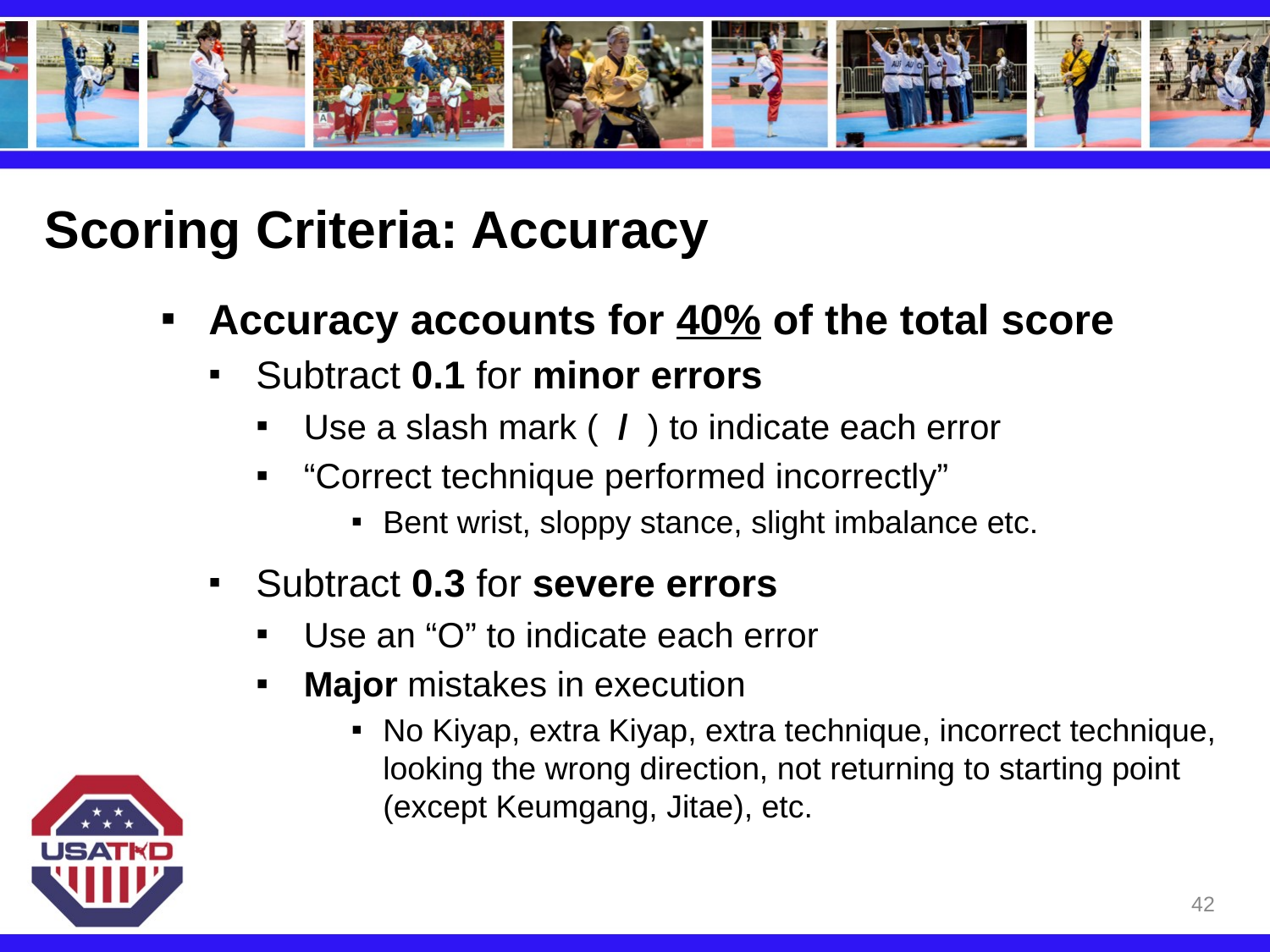

# Scoring Criteria: Accuracy
Accuracy accounts for 40% of the total score
Subtract 0.1 for minor errors
Use a slash mark (  /  ) to indicate each error
“Correct technique performed incorrectly”
Bent wrist, sloppy stance, slight imbalance etc.
Subtract 0.3 for severe errors
Use an “O” to indicate each error
Major mistakes in execution
No Kiyap, extra Kiyap, extra technique, incorrect technique, looking the wrong direction, not returning to starting point (except Keumgang, Jitae), etc.
42